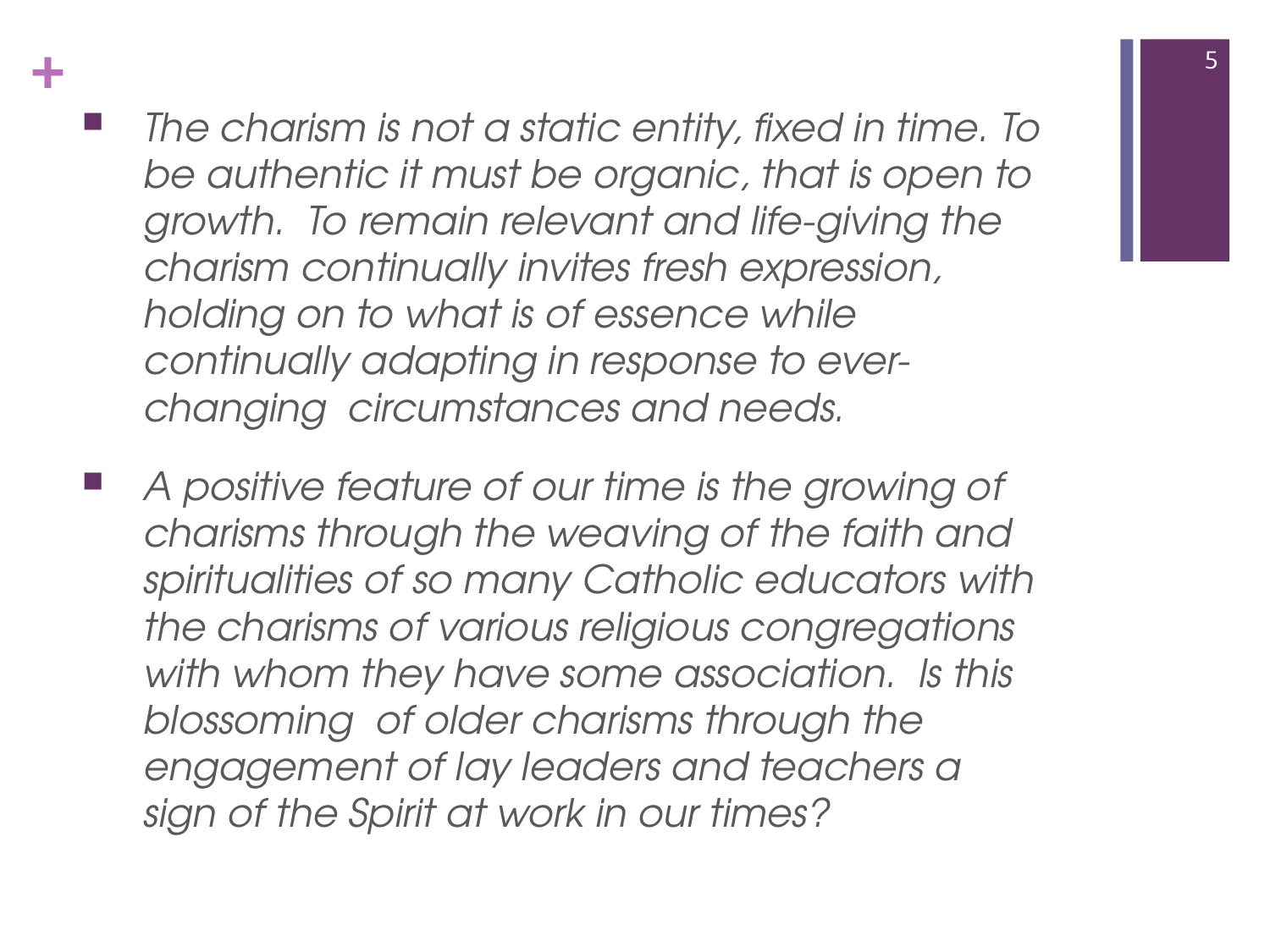

5
The charism is not a static entity, fixed in time. To be authentic it must be organic, that is open to growth.  To remain relevant and life-giving the charism continually invites fresh expression, holding on to what is of essence while continually adapting in response to ever-changing  circumstances and needs.
A positive feature of our time is the growing of charisms through the weaving of the faith and spiritualities of so many Catholic educators with the charisms of various religious congregations with whom they have some association.  Is this blossoming  of older charisms through the engagement of lay leaders and teachers a sign of the Spirit at work in our times?